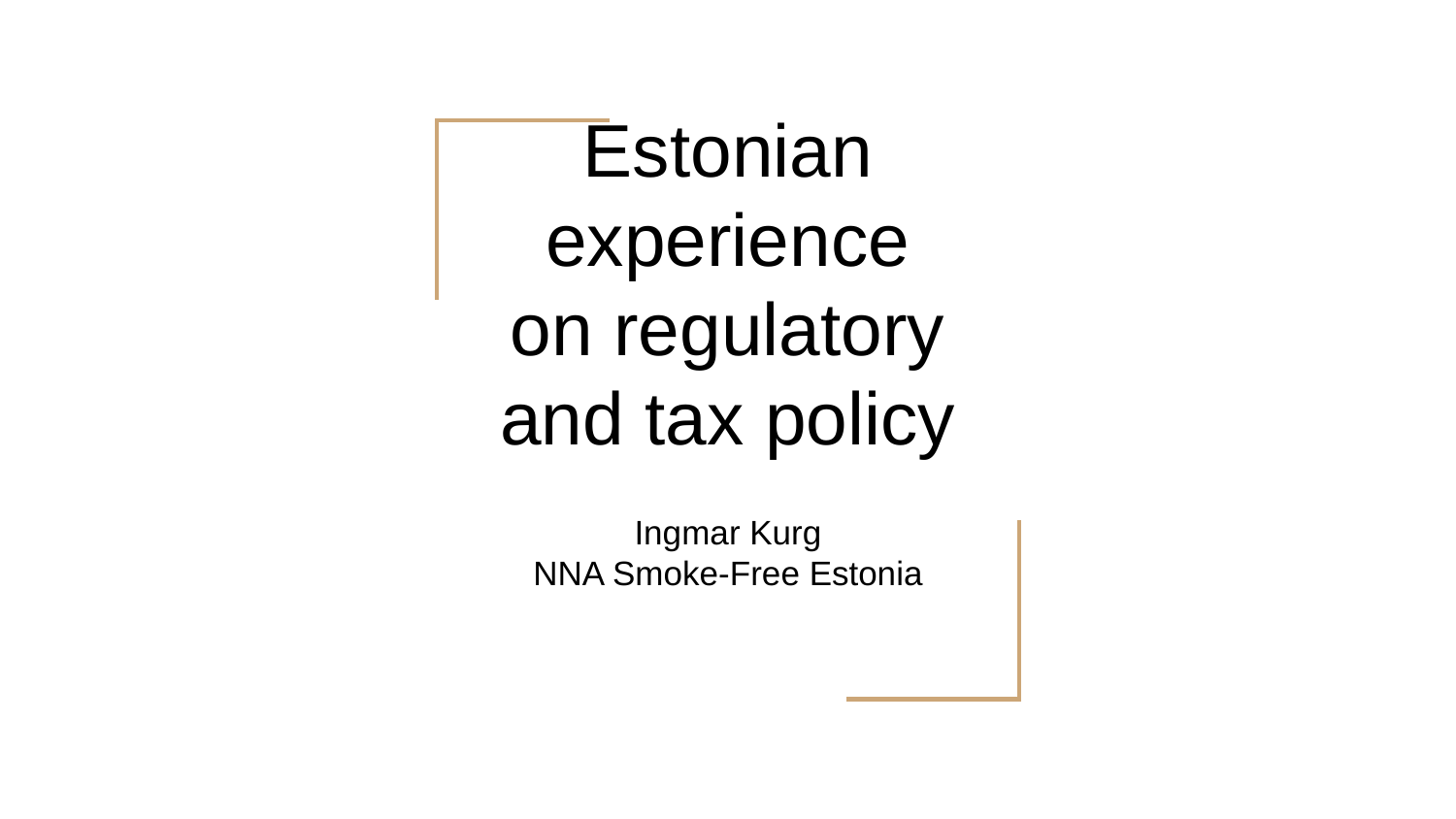

# Estonian experience on regulatory and tax policy
Ingmar Kurg
NNA Smoke-Free Estonia